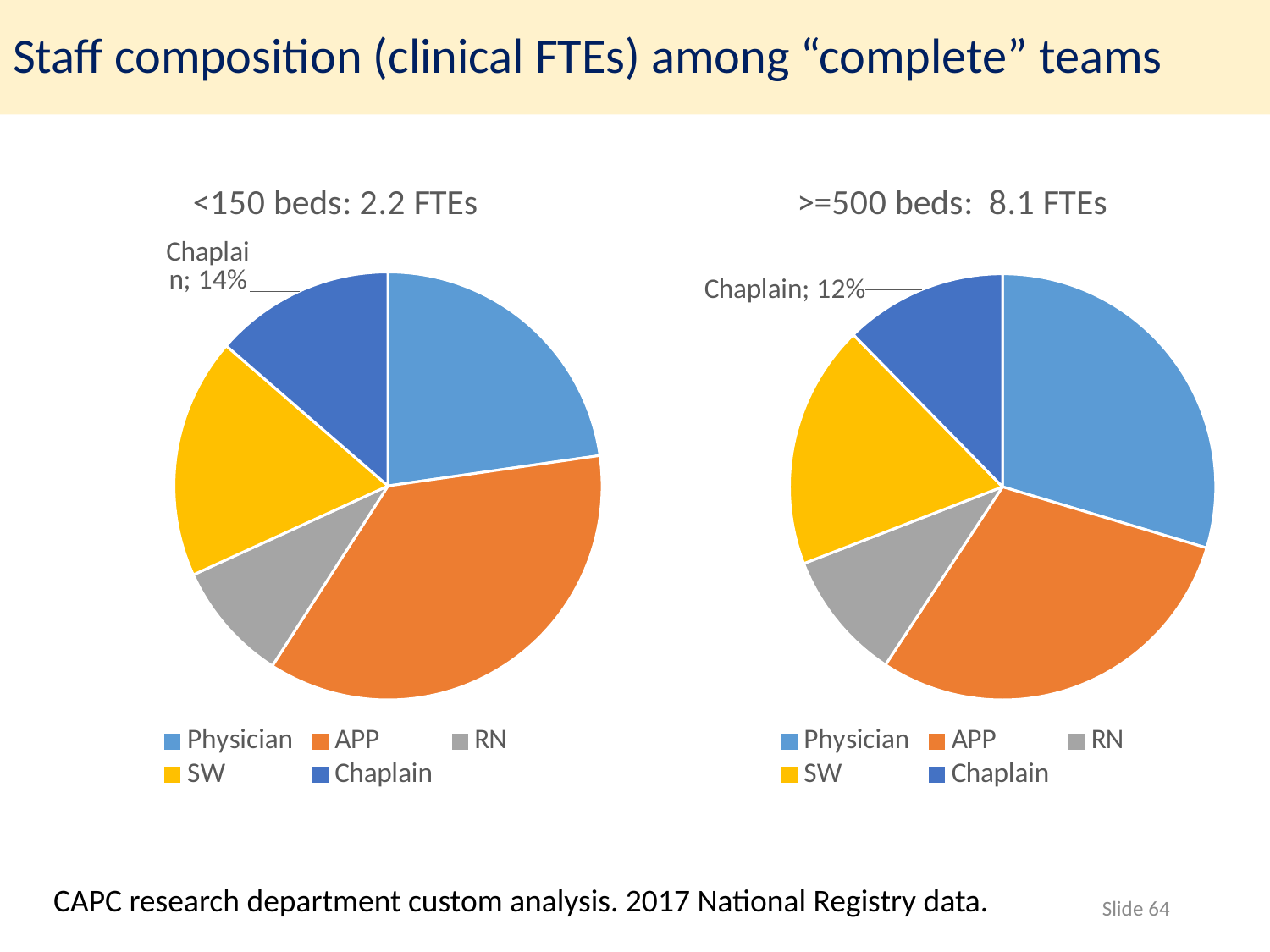

# Staff composition (clinical FTEs) among “complete” teams

### Chart: <150 beds: 2.2 FTEs

| Category |  |
|---|---|
| Physician | 0.5 |
| APP | 0.8 |
| RN | 0.2 |
| SW | 0.4 |
| Chaplain | 0.3 |

### Chart: >=500 beds:  8.1 FTEs

| Category |  |
|---|---|
| Physician | 2.4 |
| APP | 2.4000000000000004 |
| RN | 0.8 |
| SW | 1.5 |
| Chaplain | 1.0 |
CAPC research department custom analysis. 2017 National Registry data.
Slide 64